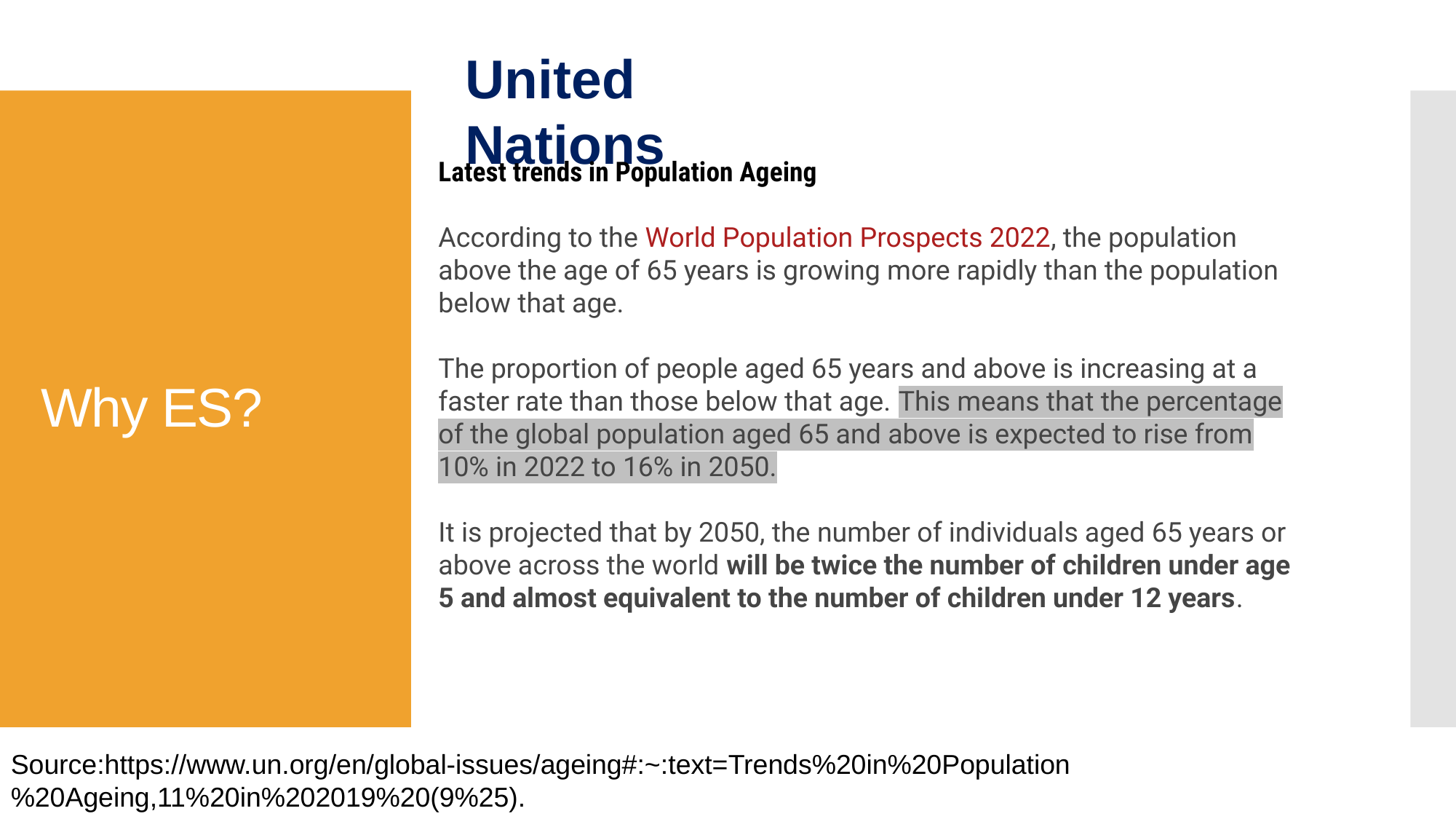

United Nations
# Why ES?
Latest trends in Population Ageing

According to the World Population Prospects 2022, the population above the age of 65 years is growing more rapidly than the population below that age.

The proportion of people aged 65 years and above is increasing at a faster rate than those below that age. This means that the percentage of the global population aged 65 and above is expected to rise from 10% in 2022 to 16% in 2050.

It is projected that by 2050, the number of individuals aged 65 years or above across the world will be twice the number of children under age 5 and almost equivalent to the number of children under 12 years.
Source:https://www.un.org/en/global-issues/ageing#:~:text=Trends%20in%20Population%20Ageing,11%20in%202019%20(9%25).